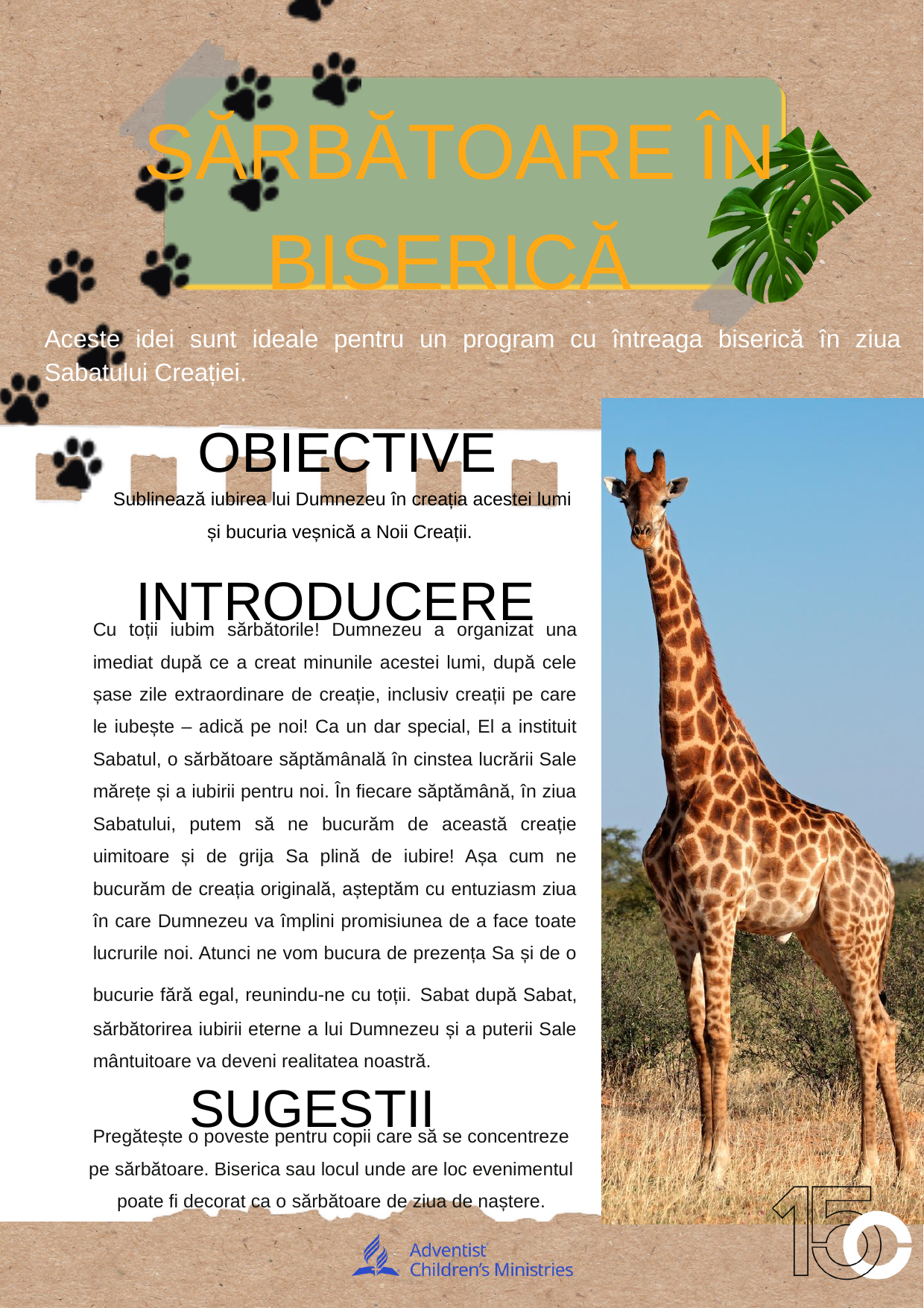

SĂRBĂTOARE ÎN BISERICĂ

Aceste idei sunt ideale pentru un program cu întreaga biserică în ziua Sabatului Creației.
OBIECTIVE

Sublinează iubirea lui Dumnezeu în creația acestei lumi și bucuria veșnică a Noii Creații.
INTRODUCERE
Cu toții iubim sărbătorile! Dumnezeu a organizat una imediat după ce a creat minunile acestei lumi, după cele șase zile extraordinare de creație, inclusiv creații pe care le iubește – adică pe noi! Ca un dar special, El a instituit Sabatul, o sărbătoare săptămânală în cinstea lucrării Sale mărețe și a iubirii pentru noi. În fiecare săptămână, în ziua Sabatului, putem să ne bucurăm de această creație uimitoare și de grija Sa plină de iubire! Așa cum ne bucurăm de creația originală, așteptăm cu entuziasm ziua în care Dumnezeu va împlini promisiunea de a face toate lucrurile noi. Atunci ne vom bucura de prezența Sa și de o bucurie fără egal, reunindu-ne cu toții. Sabat după Sabat, sărbătorirea iubirii eterne a lui Dumnezeu și a puterii Sale mântuitoare va deveni realitatea noastră.
SUGESTII
Pregătește o poveste pentru copii care să se concentreze pe sărbătoare. Biserica sau locul unde are loc evenimentul poate fi decorat ca o sărbătoare de ziua de naștere.